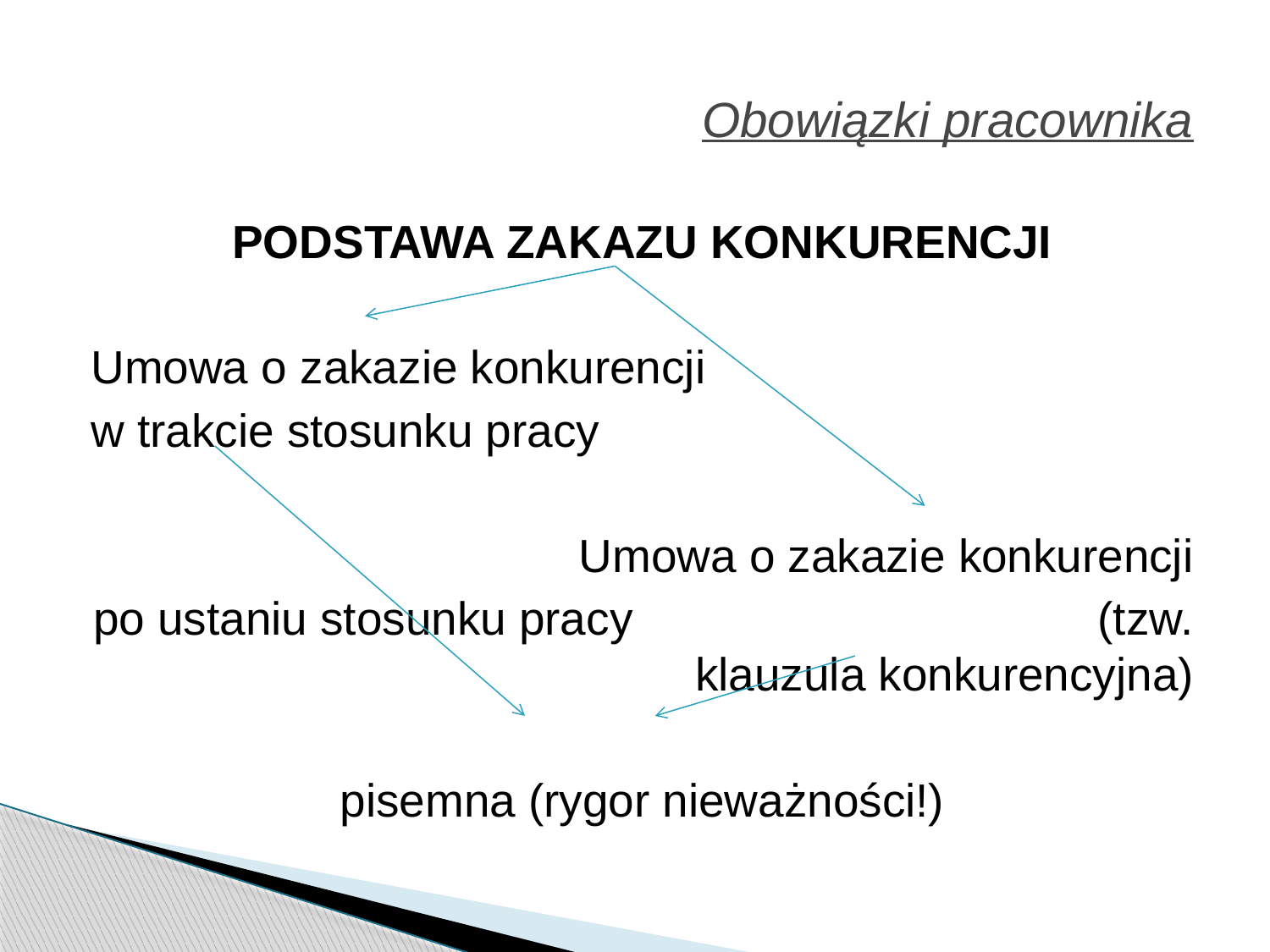

# Obowiązki pracownika
PODSTAWA ZAKAZU KONKURENCJI

Umowa o zakazie konkurencji
w trakcie stosunku pracy

Umowa o zakazie konkurencji
po ustaniu stosunku pracy                                    (tzw. klauzula konkurencyjna)

pisemna (rygor nieważności!)